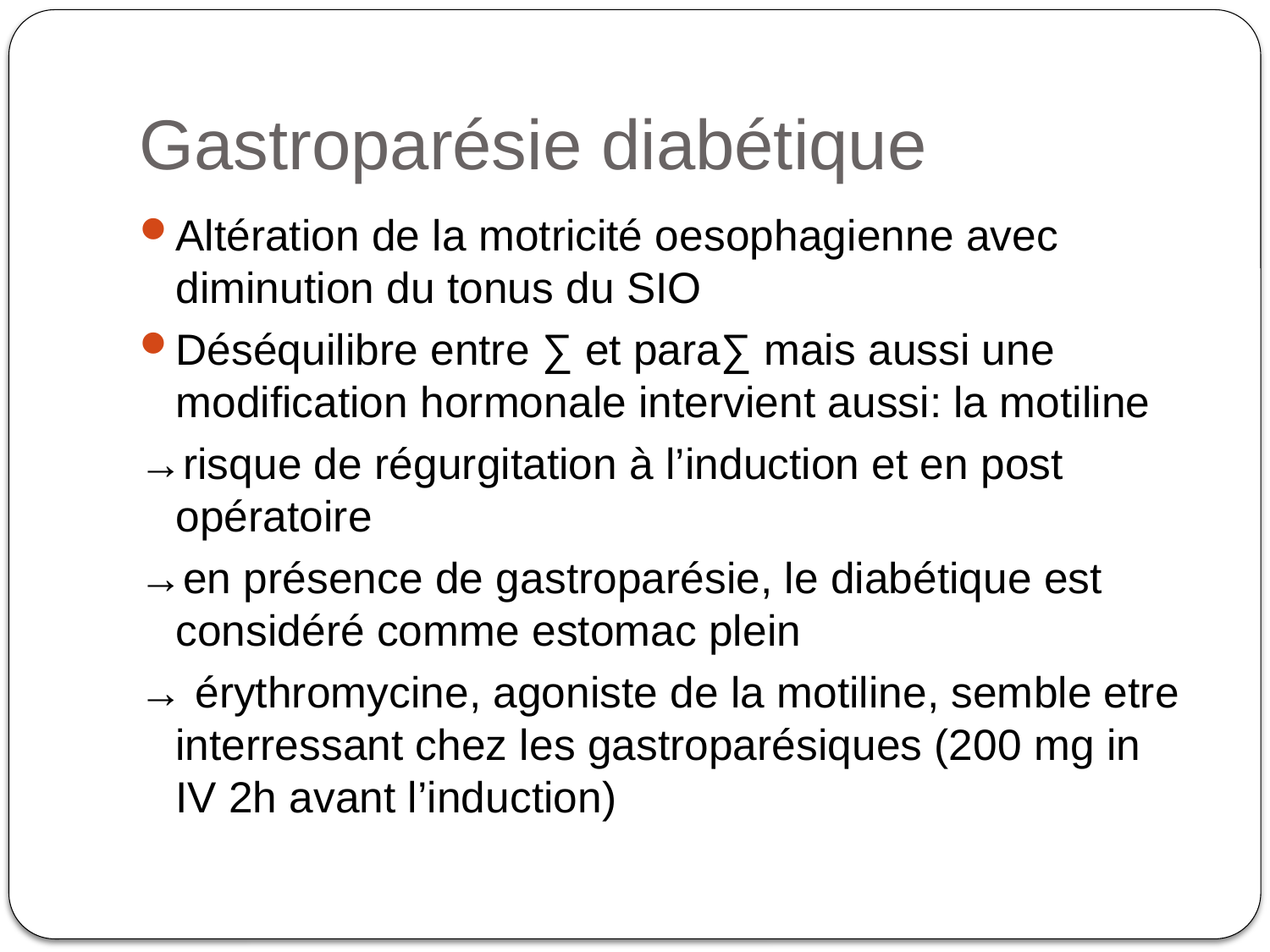

# Gastroparésie diabétique
Altération de la motricité oesophagienne avec diminution du tonus du SIO
Déséquilibre entre ∑ et para∑ mais aussi une modification hormonale intervient aussi: la motiline
→risque de régurgitation à l’induction et en post opératoire
→en présence de gastroparésie, le diabétique est considéré comme estomac plein
→ érythromycine, agoniste de la motiline, semble etre interressant chez les gastroparésiques (200 mg in IV 2h avant l’induction)